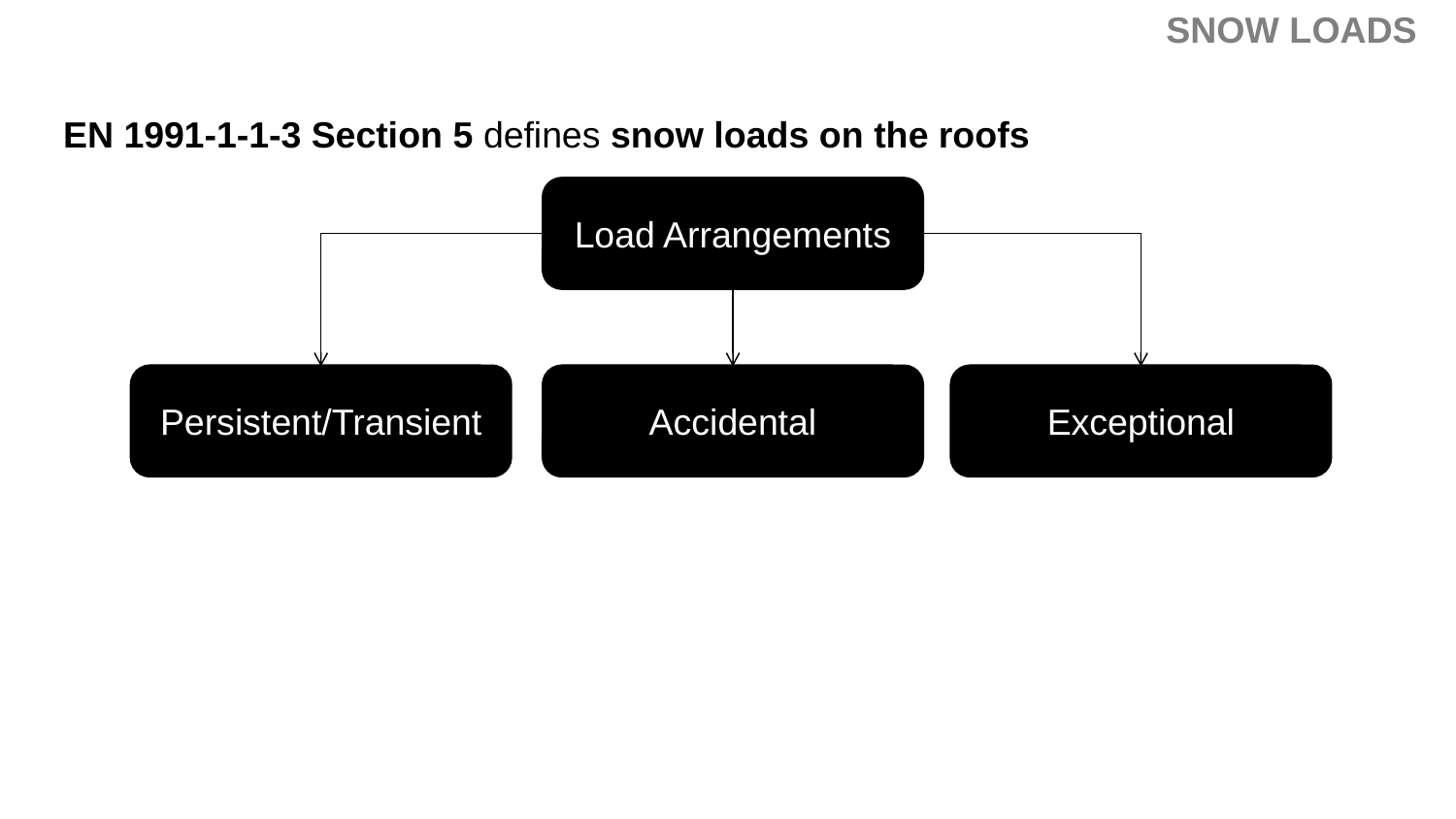

SNOW LOADS
EN 1991-1-1-3 Section 5 defines snow loads on the roofs
Load Arrangements
Persistent/Transient
Accidental
Exceptional